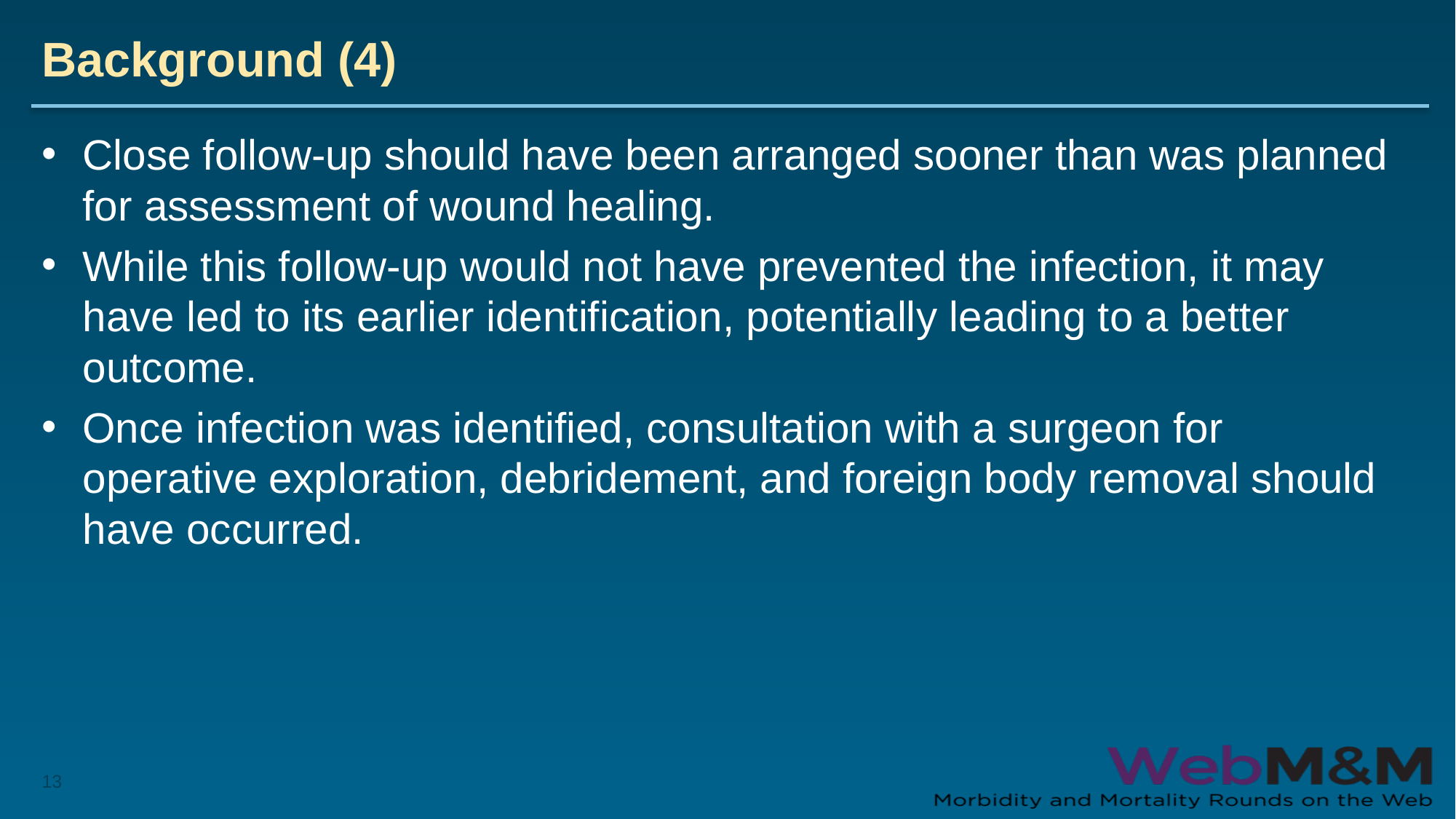

# Background (4)
Close follow-up should have been arranged sooner than was planned for assessment of wound healing.
While this follow-up would not have prevented the infection, it may have led to its earlier identification, potentially leading to a better outcome.
Once infection was identified, consultation with a surgeon for operative exploration, debridement, and foreign body removal should have occurred.

13